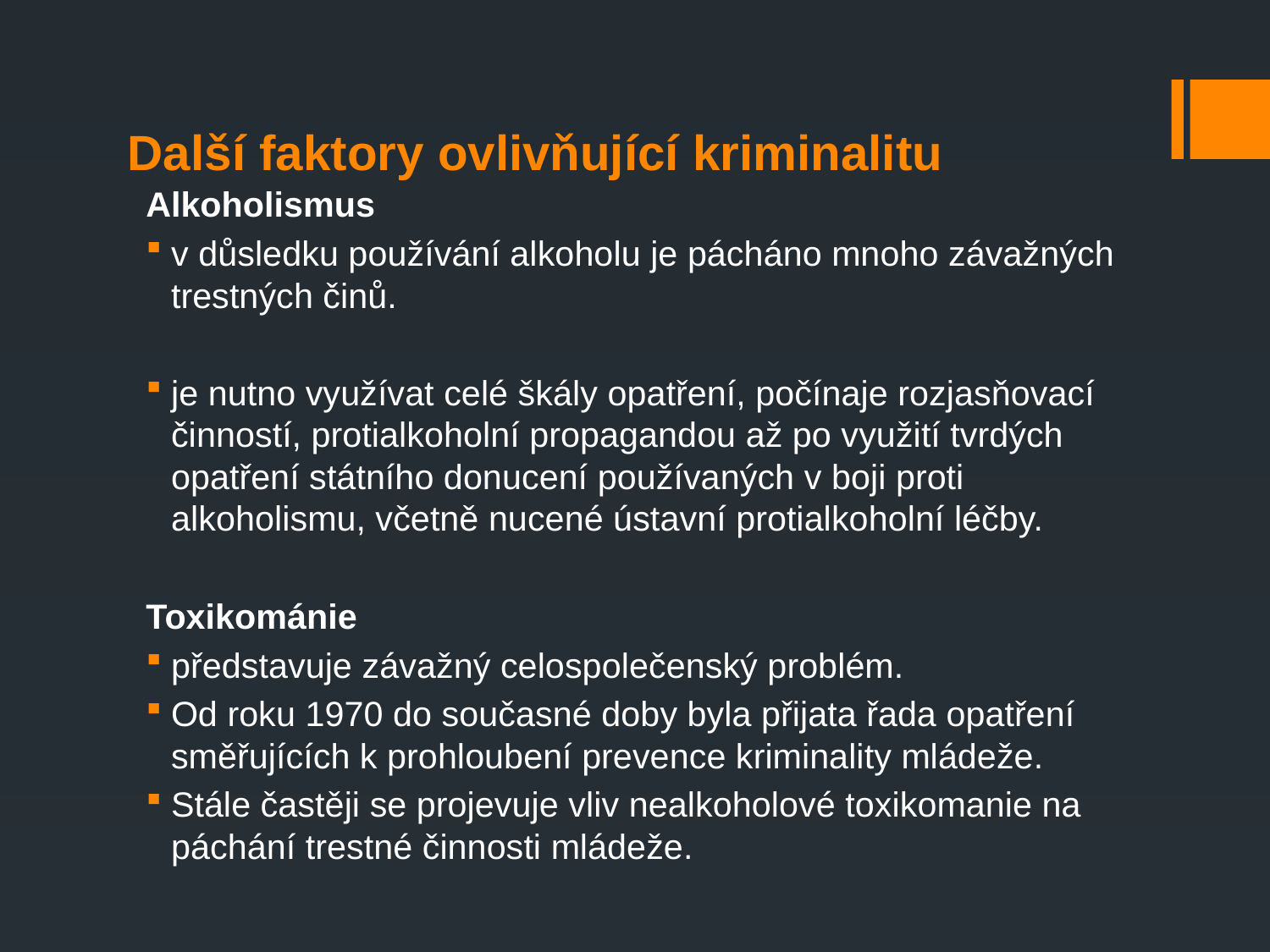

# Další faktory ovlivňující kriminalitu
Alkoholismus
v důsledku používání alkoholu je pácháno mnoho závažných trestných činů.

je nutno využívat celé škály opatření, počínaje rozjasňovací činností, protialkoholní propagandou až po využití tvrdých opatření státního donucení používaných v boji proti alkoholismu, včetně nucené ústavní protialkoholní léčby.

Toxikománie
představuje závažný celospolečenský problém.
Od roku 1970 do současné doby byla přijata řada opatření směřujících k prohloubení prevence kriminality mládeže.
Stále častěji se projevuje vliv nealkoholové toxikomanie na páchání trestné činnosti mládeže.